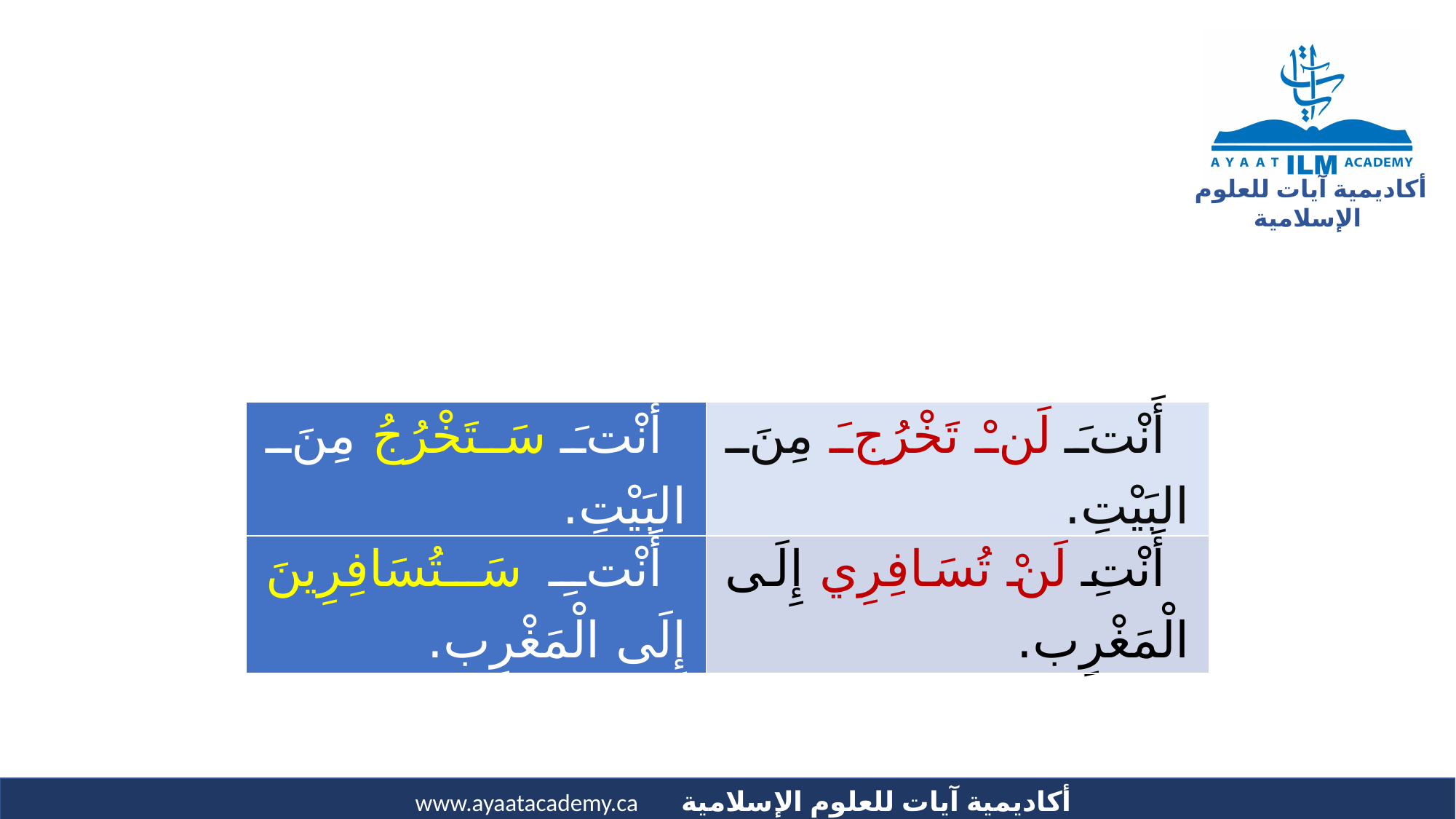

| أَنْتَ سَتَخْرُجُ مِنَ البَيْتِ. | أَنْتَ لَنْ تَخْرُجَ مِنَ البَيْتِ. |
| --- | --- |
| أَنْتِ سَتُسَافِرِينَ إِلَى الْمَغْرِب. | أَنْتِ لَنْ تُسَافِرِي إِلَى الْمَغْرِب. |